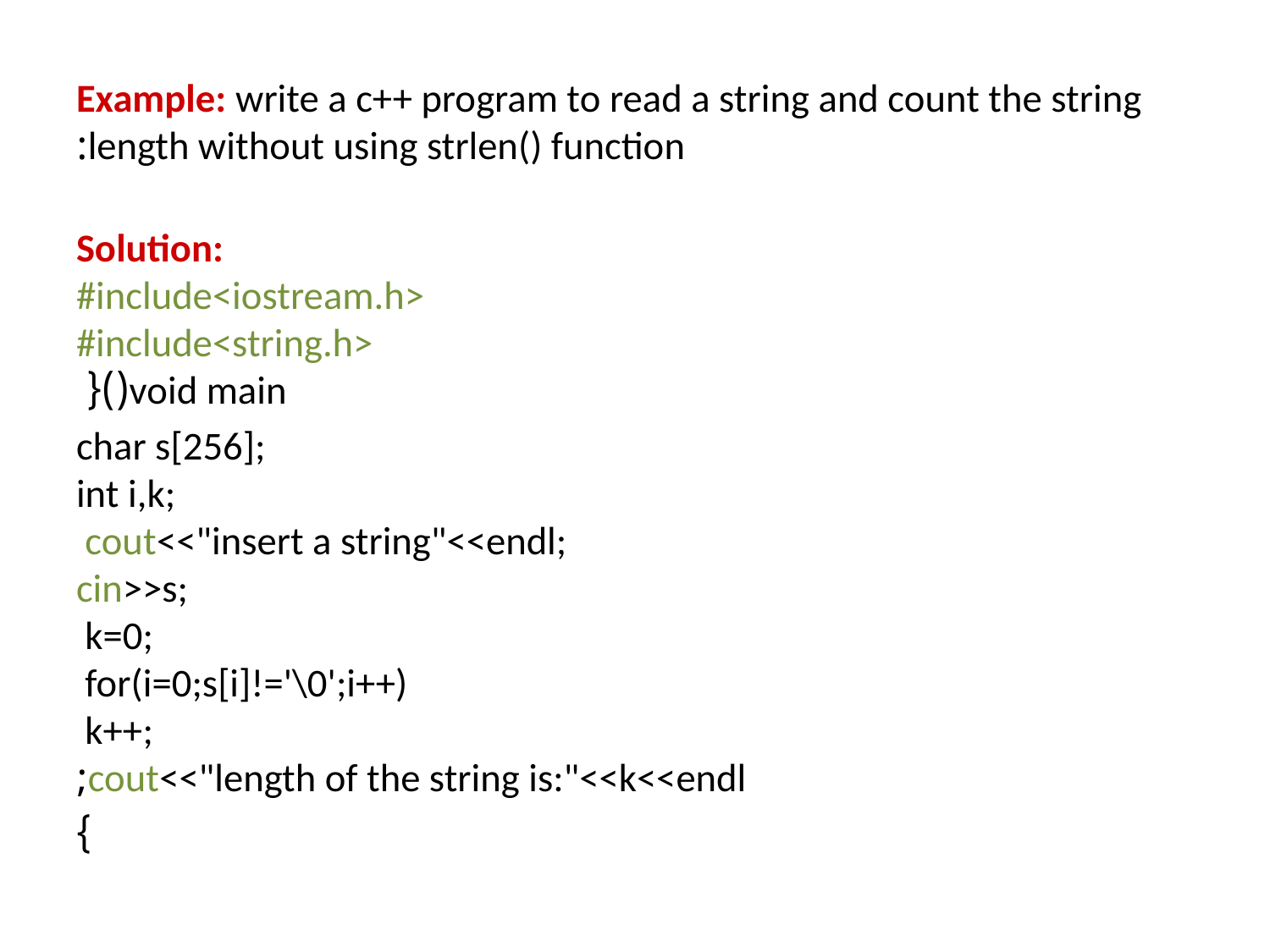

Example: write a c++ program to read a string and count the string length without using strlen() function:
Solution:
#include<iostream.h>
#include<string.h>
void main(){
char s[256];
int i,k;
 cout<<"insert a string"<<endl;
cin>>s;
 k=0;
 for(i=0;s[i]!='\0';i++)
 k++;
cout<<"length of the string is:"<<k<<endl;
}